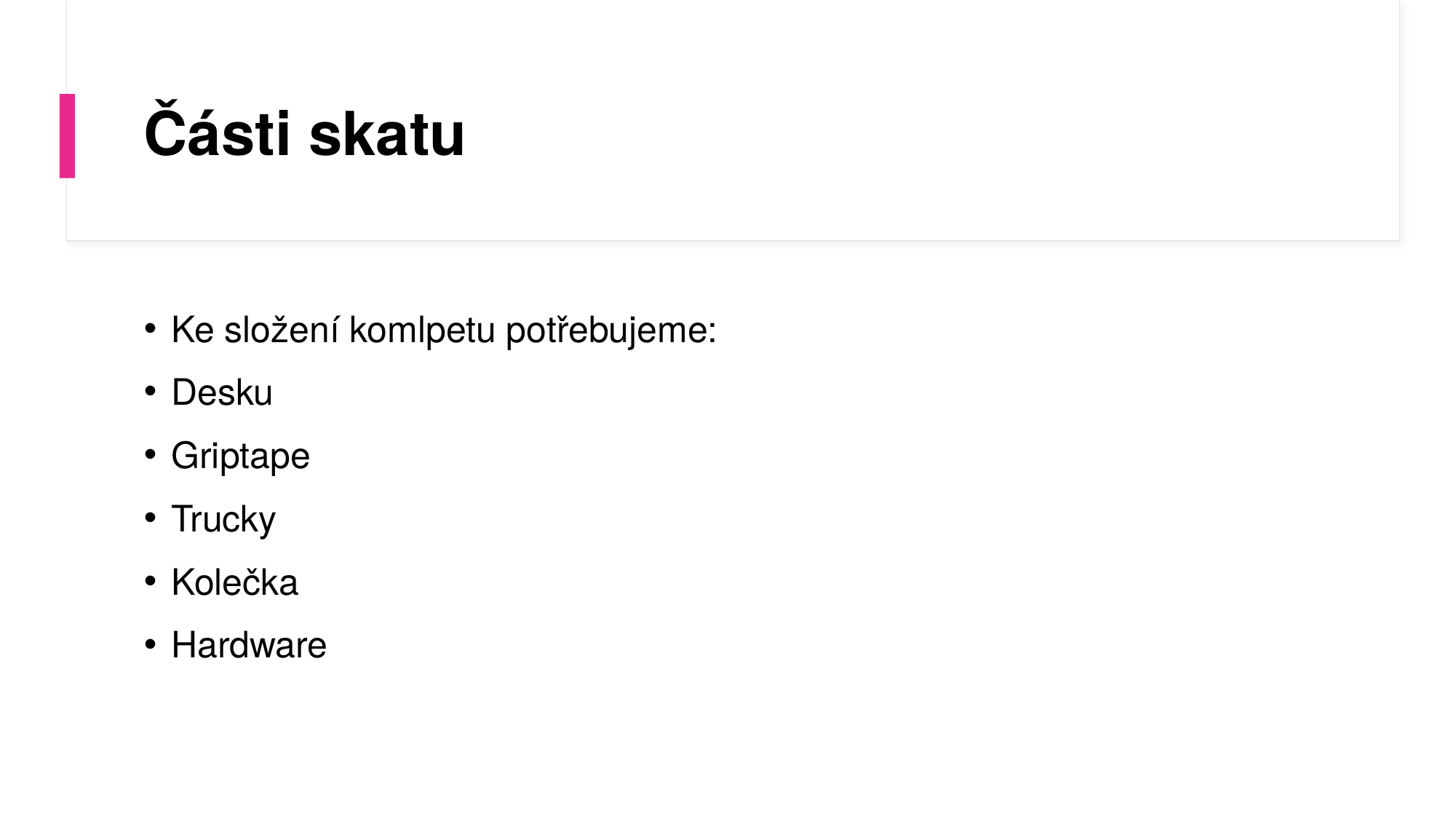

# Části skatu
Ke složení komlpetu potřebujeme:
Desku
Griptape
Trucky
Kolečka
Hardware